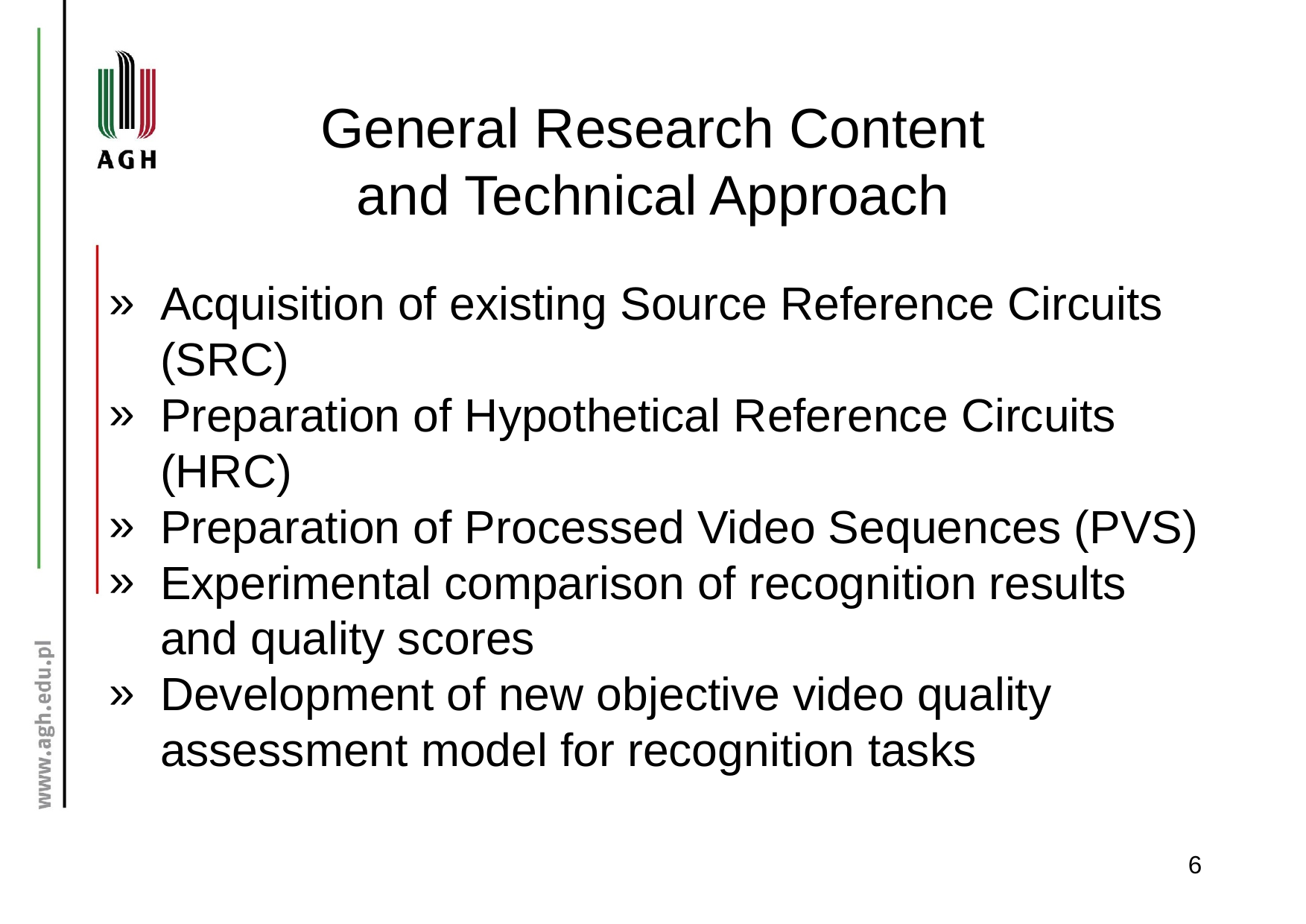

# General Research Content and Technical Approach
Acquisition of existing Source Reference Circuits (SRC)
Preparation of Hypothetical Reference Circuits (HRC)
Preparation of Processed Video Sequences (PVS)
Experimental comparison of recognition results and quality scores
Development of new objective video quality assessment model for recognition tasks
6